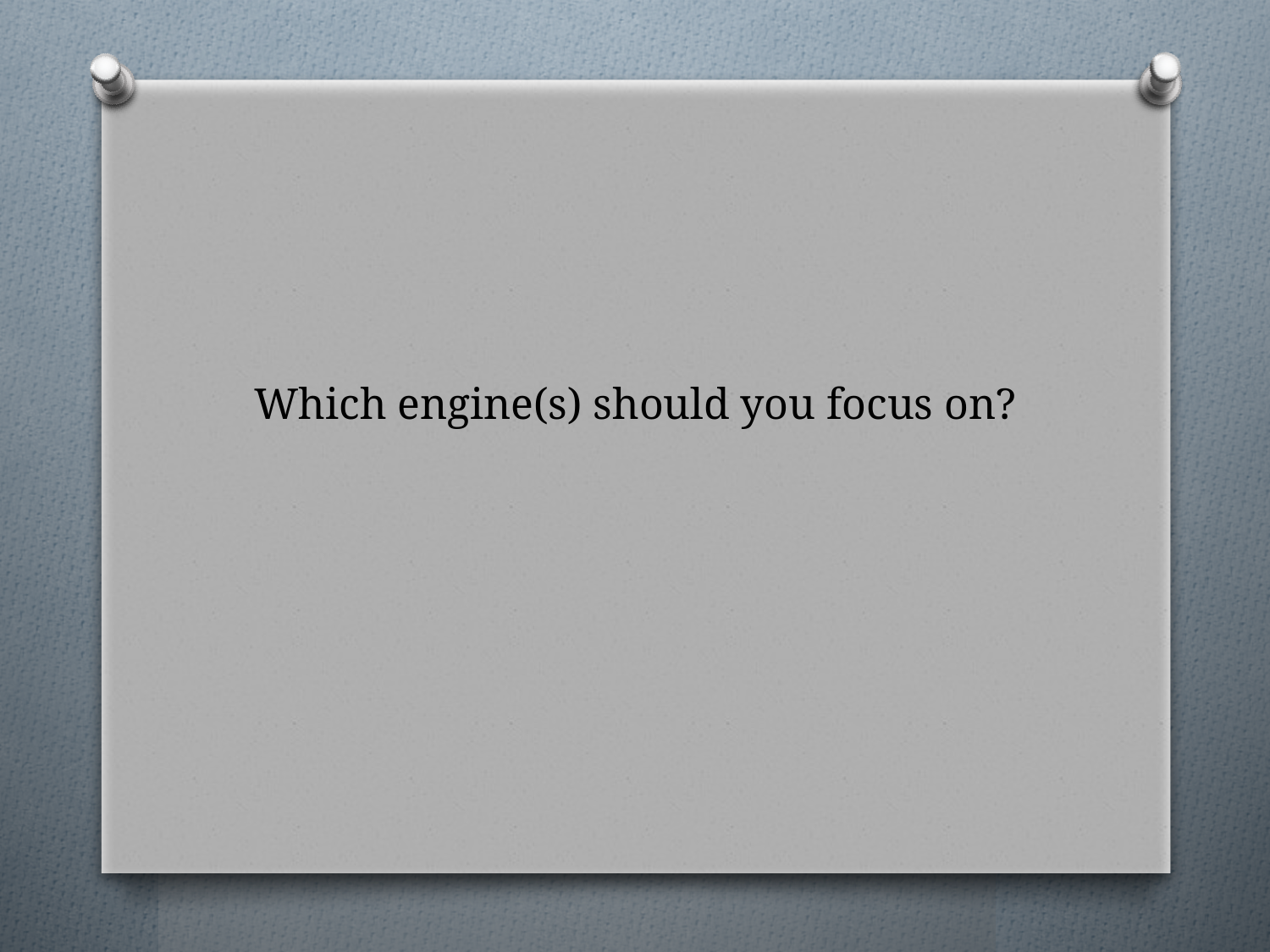

# Which engine(s) should you focus on?